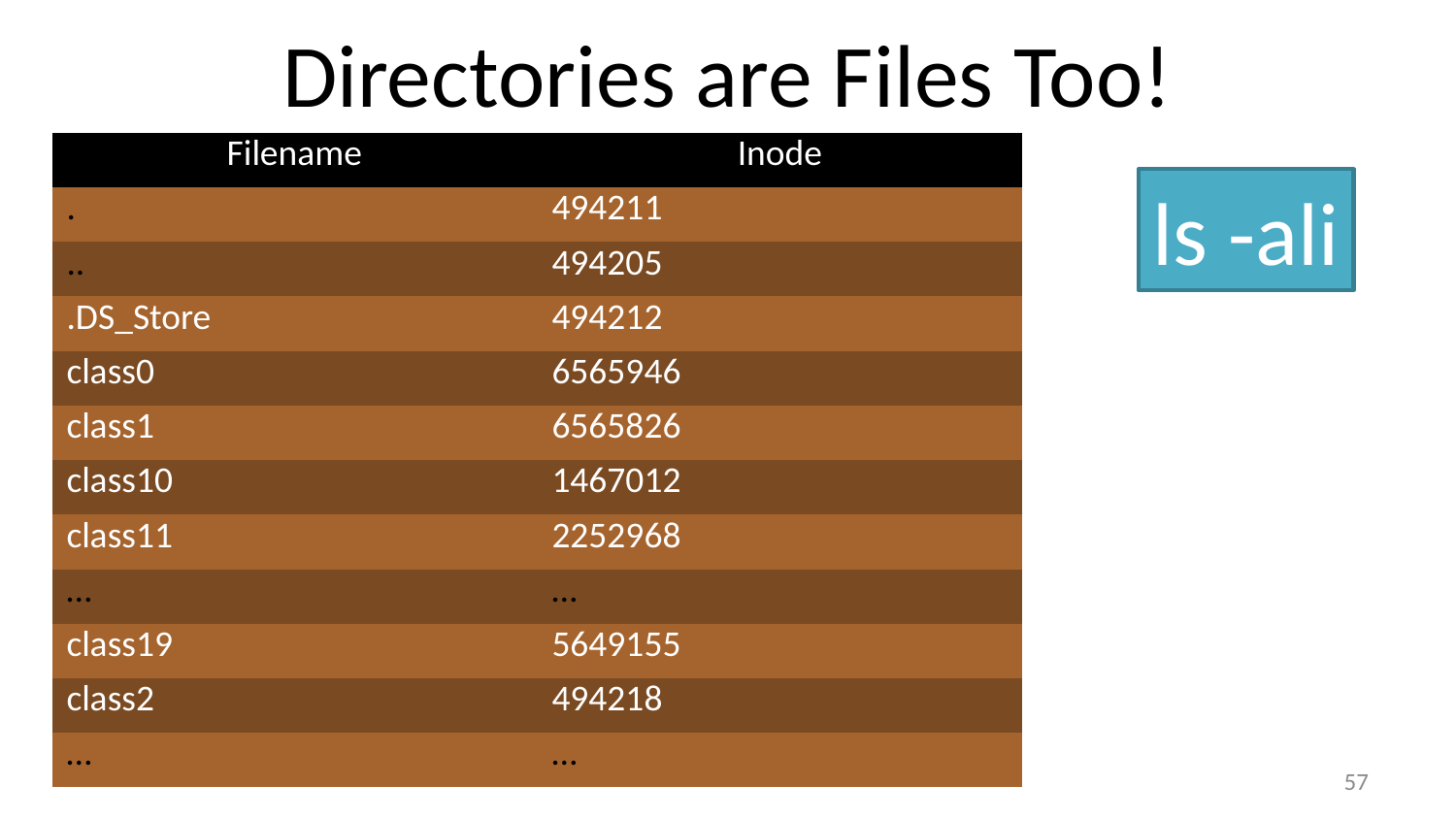

# Directories are Files Too!
| Filename | Inode |
| --- | --- |
| . | 494211 |
| .. | 494205 |
| .DS\_Store | 494212 |
| class0 | 6565946 |
| class1 | 6565826 |
| class10 | 1467012 |
| class11 | 2252968 |
| … | … |
| class19 | 5649155 |
| class2 | 494218 |
| … | … |
ls -ali
57